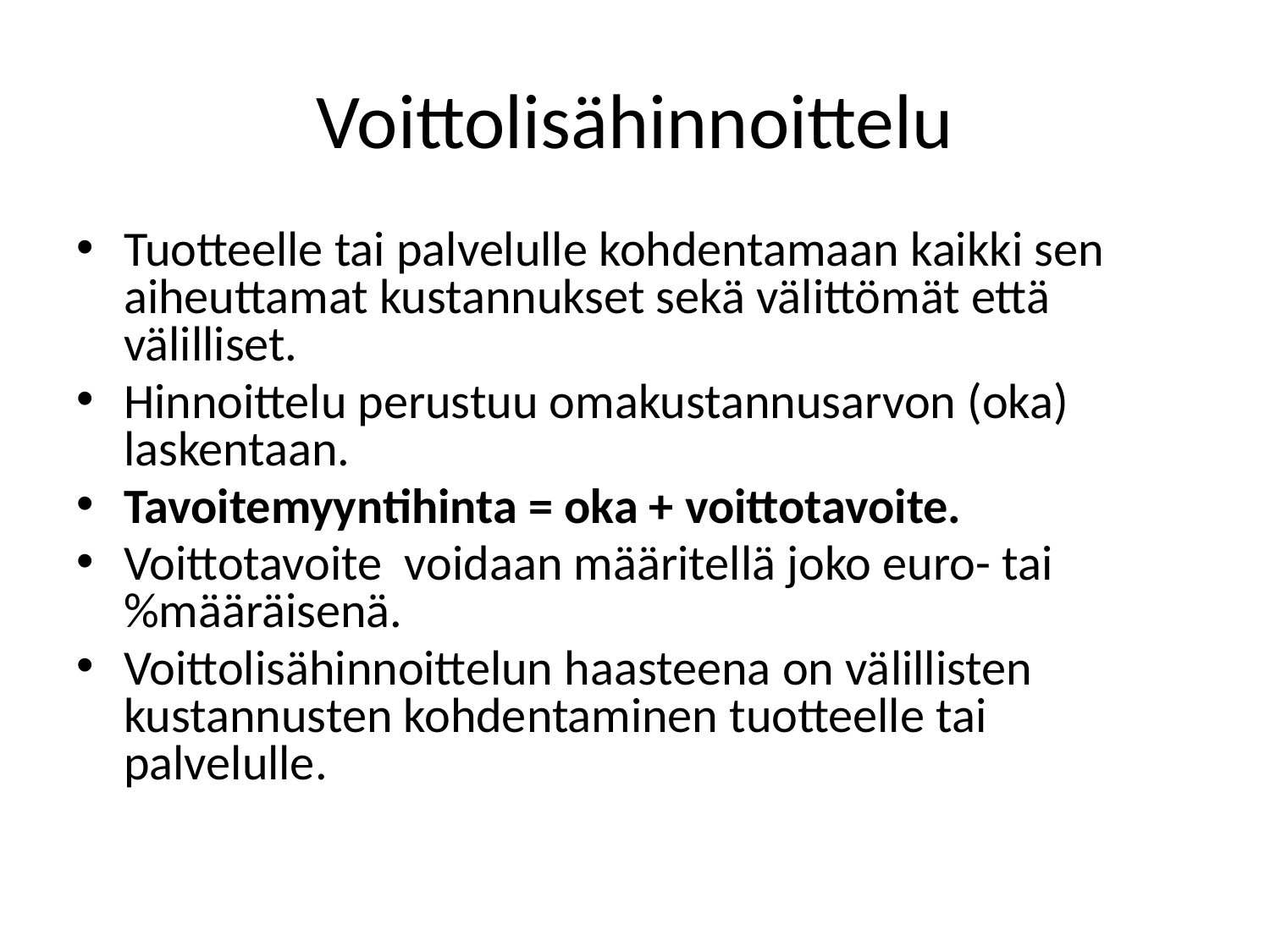

# Voittolisähinnoittelu
Tuotteelle tai palvelulle kohdentamaan kaikki sen aiheuttamat kustannukset sekä välittömät että välilliset.
Hinnoittelu perustuu omakustannusarvon (oka) laskentaan.
Tavoitemyyntihinta = oka + voittotavoite.
Voittotavoite  voidaan määritellä joko euro- tai %määräisenä.
Voittolisähinnoittelun haasteena on välillisten kustannusten kohdentaminen tuotteelle tai palvelulle.